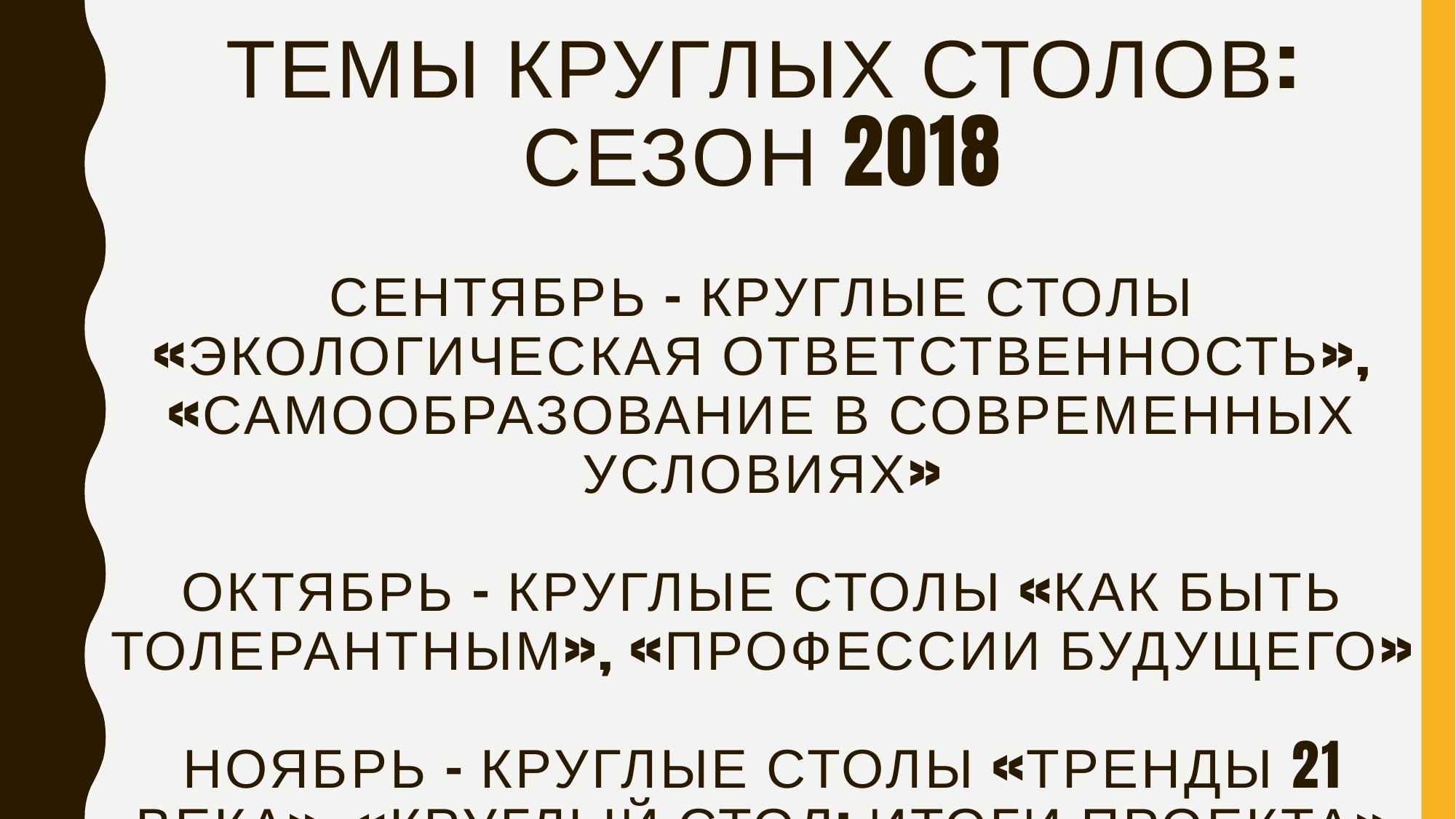

# Темы круглых столов: СЕЗОН 2018 Сентябрь – Круглые столы «Экологическая ответственность», «Самообразование в современных условиях» Октябрь – Круглые столы «Как быть толерантным», «Профессии будущего» Ноябрь – Круглые столы «Тренды 21 века», «Круглый стол: итоги проекта»